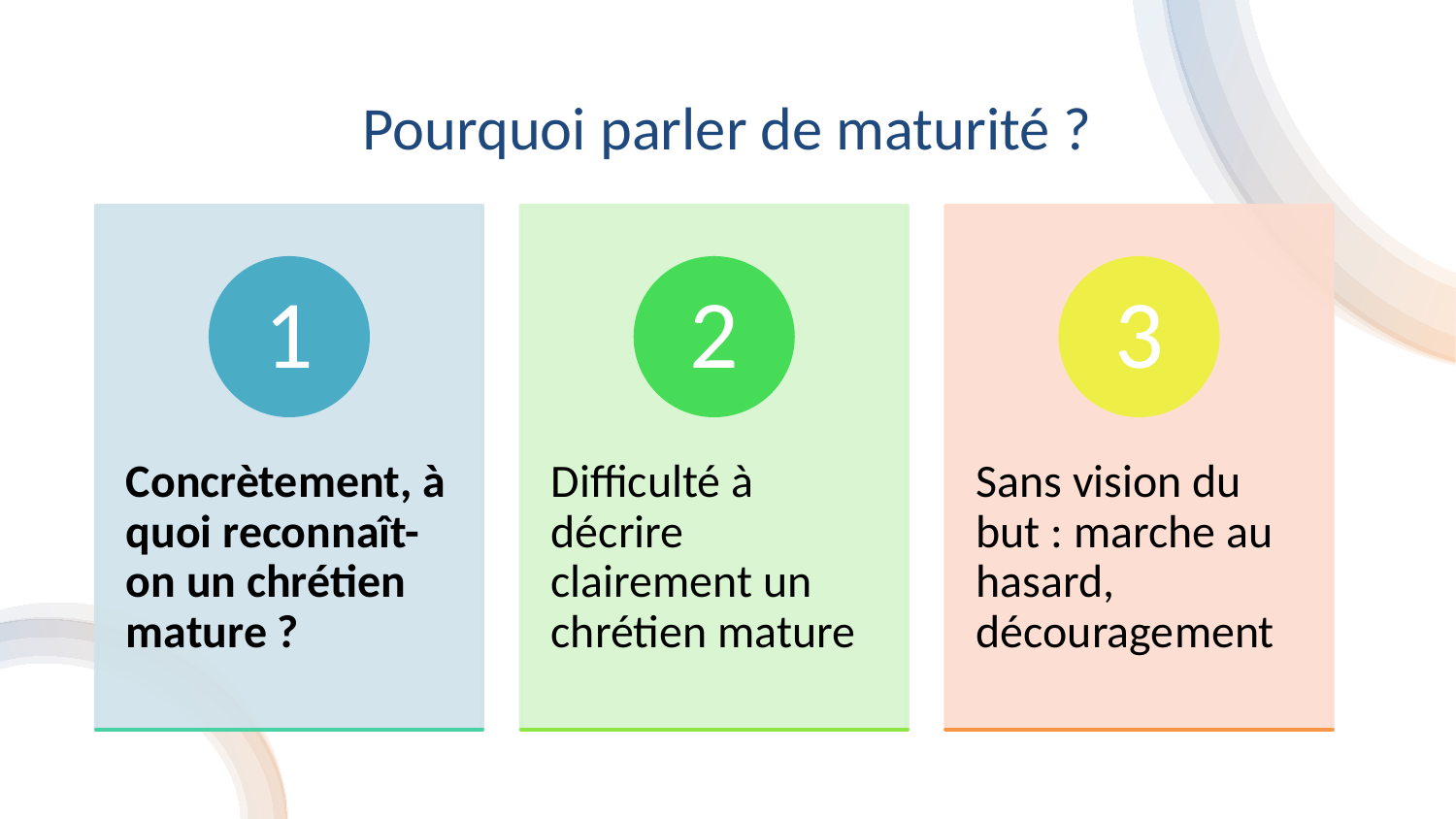

# Pourquoi parler de maturité ?
Concrètement, à quoi reconnaît-on un chrétien mature ?
1
Difficulté à décrire clairement un chrétien mature
2
Sans vision du but : marche au hasard, découragement
3